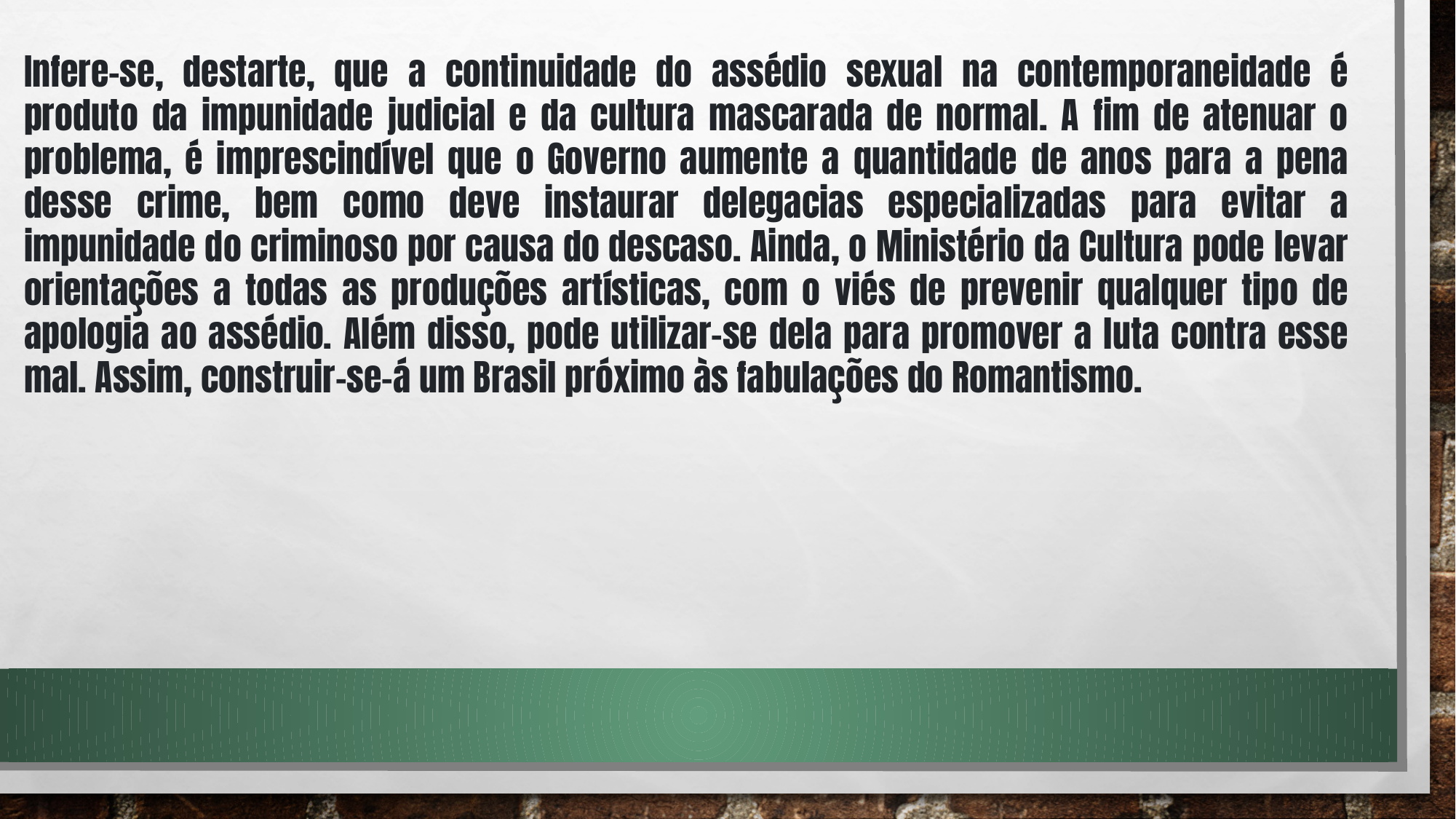

Infere-se, destarte, que a continuidade do assédio sexual na contemporaneidade é produto da impunidade judicial e da cultura mascarada de normal. A fim de atenuar o problema, é imprescindível que o Governo aumente a quantidade de anos para a pena desse crime, bem como deve instaurar delegacias especializadas para evitar a impunidade do criminoso por causa do descaso. Ainda, o Ministério da Cultura pode levar orientações a todas as produções artísticas, com o viés de prevenir qualquer tipo de apologia ao assédio. Além disso, pode utilizar-se dela para promover a luta contra esse mal. Assim, construir-se-á um Brasil próximo às fabulações do Romantismo.